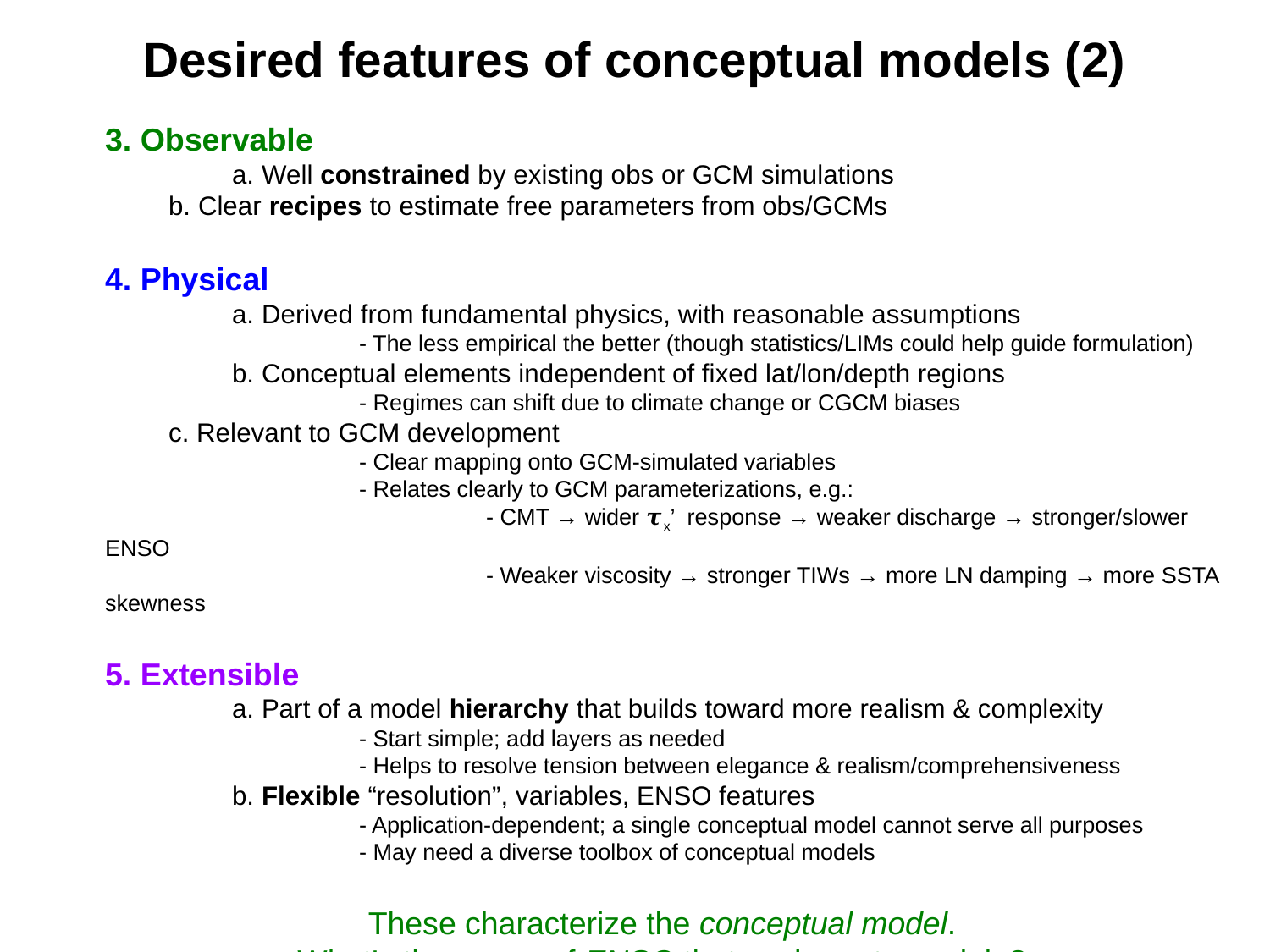

Desired features of conceptual models (2)
3. Observable
	a. Well constrained by existing obs or GCM simulations
b. Clear recipes to estimate free parameters from obs/GCMs

4. Physical
	a. Derived from fundamental physics, with reasonable assumptions
		- The less empirical the better (though statistics/LIMs could help guide formulation)
	b. Conceptual elements independent of fixed lat/lon/depth regions
		- Regimes can shift due to climate change or CGCM biases
c. Relevant to GCM development
		- Clear mapping onto GCM-simulated variables
		- Relates clearly to GCM parameterizations, e.g.:
			- CMT → wider 𝝉x’  response → weaker discharge → stronger/slower ENSO
			- Weaker viscosity → stronger TIWs → more LN damping → more SSTA skewness

5. Extensible
	a. Part of a model hierarchy that builds toward more realism & complexity
		- Start simple; add layers as needed
		- Helps to resolve tension between elegance & realism/comprehensiveness
	b. Flexible “resolution”, variables, ENSO features
		- Application-dependent; a single conceptual model cannot serve all purposes
		- May need a diverse toolbox of conceptual models

These characterize the conceptual model.
What’s the scope of ENSO that we hope to explain?